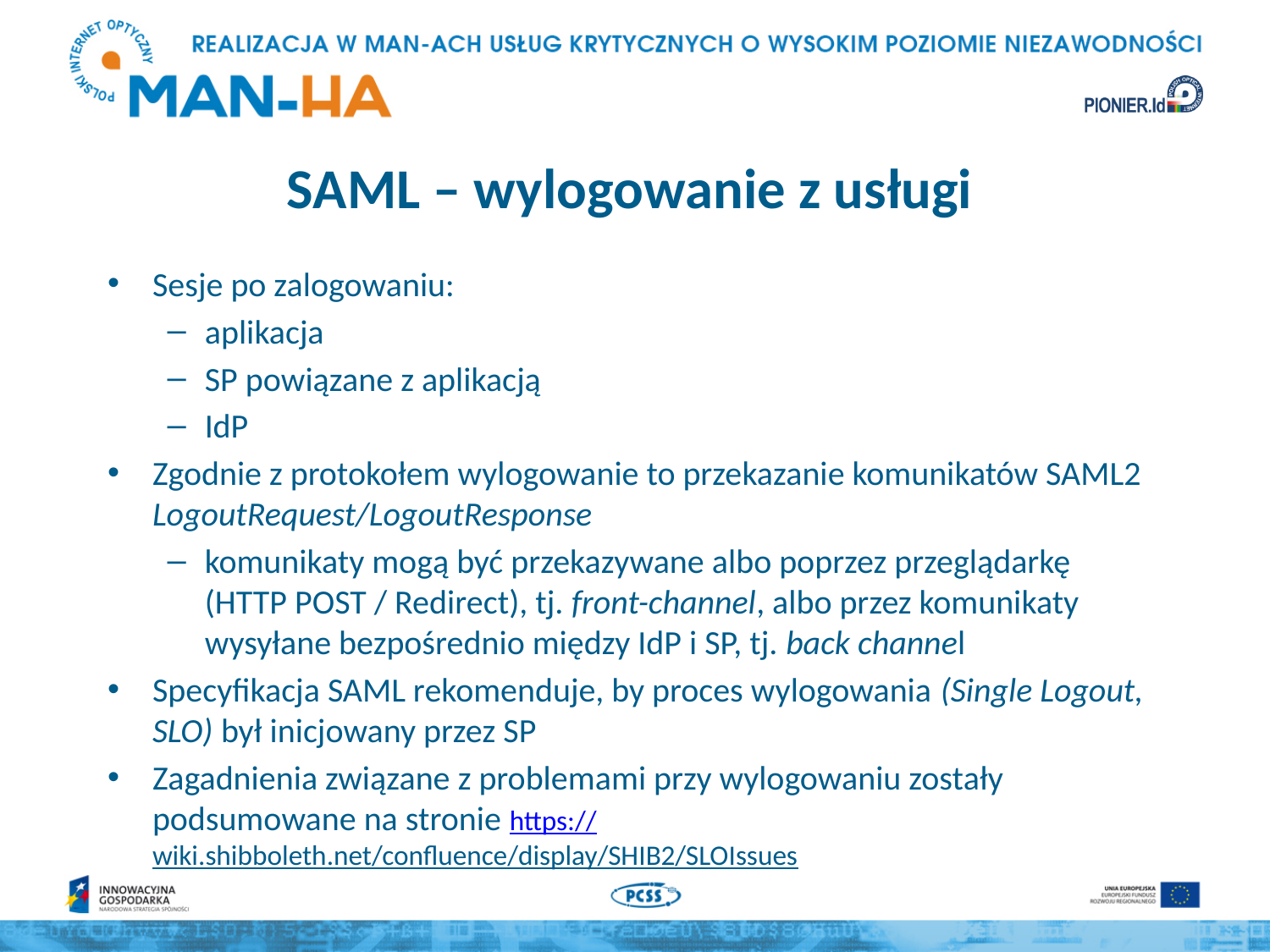

# SAML – wylogowanie z usługi
Sesje po zalogowaniu:
aplikacja
SP powiązane z aplikacją
IdP
Zgodnie z protokołem wylogowanie to przekazanie komunikatów SAML2 LogoutRequest/LogoutResponse
komunikaty mogą być przekazywane albo poprzez przeglądarkę (HTTP POST / Redirect), tj. front-channel, albo przez komunikaty wysyłane bezpośrednio między IdP i SP, tj. back channel
Specyfikacja SAML rekomenduje, by proces wylogowania (Single Logout, SLO) był inicjowany przez SP
Zagadnienia związane z problemami przy wylogowaniu zostały podsumowane na stronie https://wiki.shibboleth.net/confluence/display/SHIB2/SLOIssues